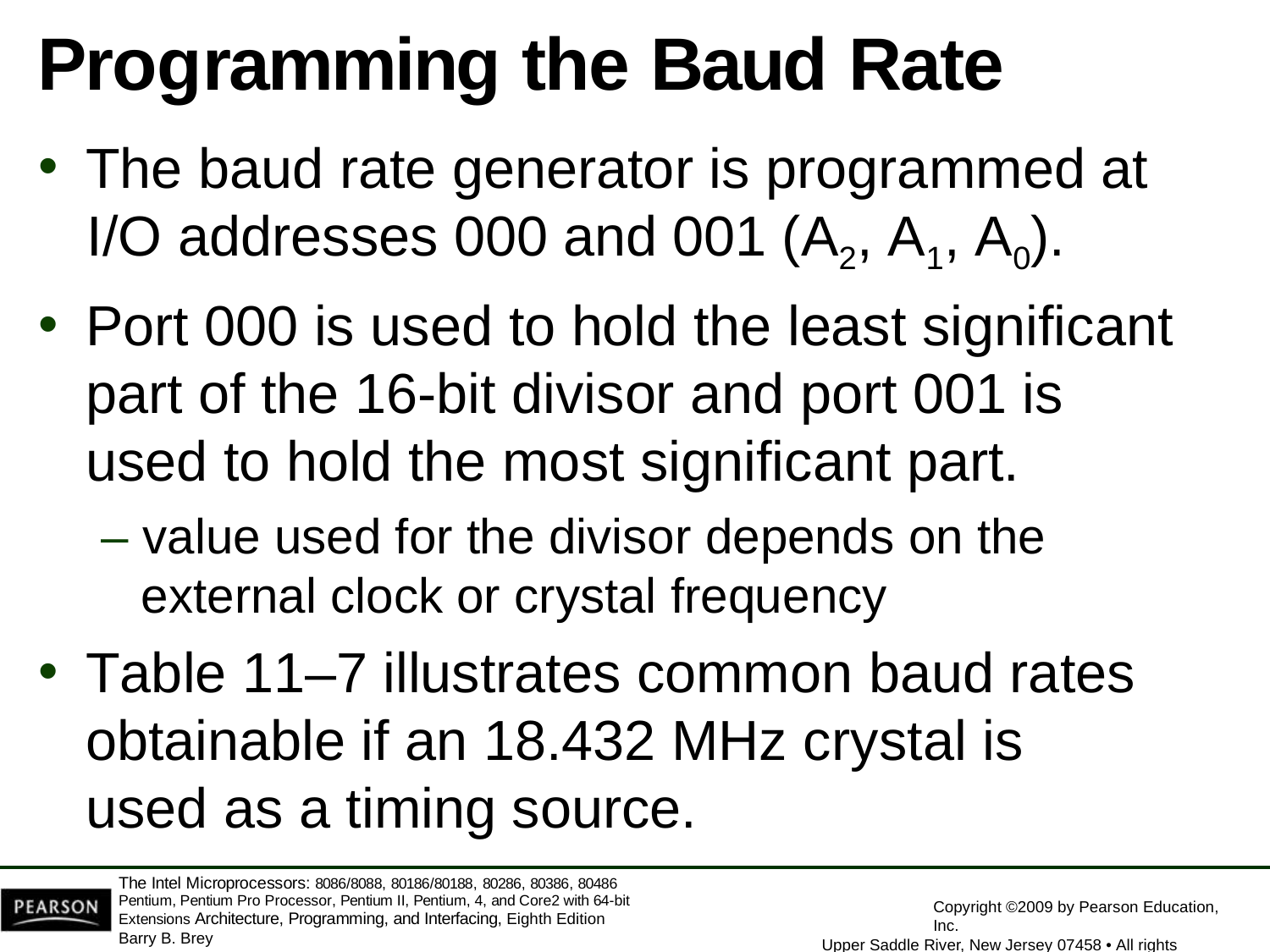

# Programming the Baud Rate
The baud rate generator is programmed at
I/O addresses 000 and 001 (A2, A1, A0).

Port 000 is used to hold the least significant part of the 16-bit divisor and port 001 is used to hold the most significant part.

– value used for the divisor depends on the
external clock or crystal frequency

Table 11–7 illustrates common baud rates obtainable if an 18.432 MHz crystal is used as a timing source.
The Intel Microprocessors: 8086/8088, 80186/80188, 80286, 80386, 80486 Pentium, Pentium Pro Processor, Pentium II, Pentium, 4, and Core2 with 64-bit Extensions Architecture, Programming, and Interfacing, Eighth Edition
Barry B. Brey

Copyright ©2009 by Pearson Education, Inc.
Upper Saddle River, New Jersey 07458 • All rights reserved.